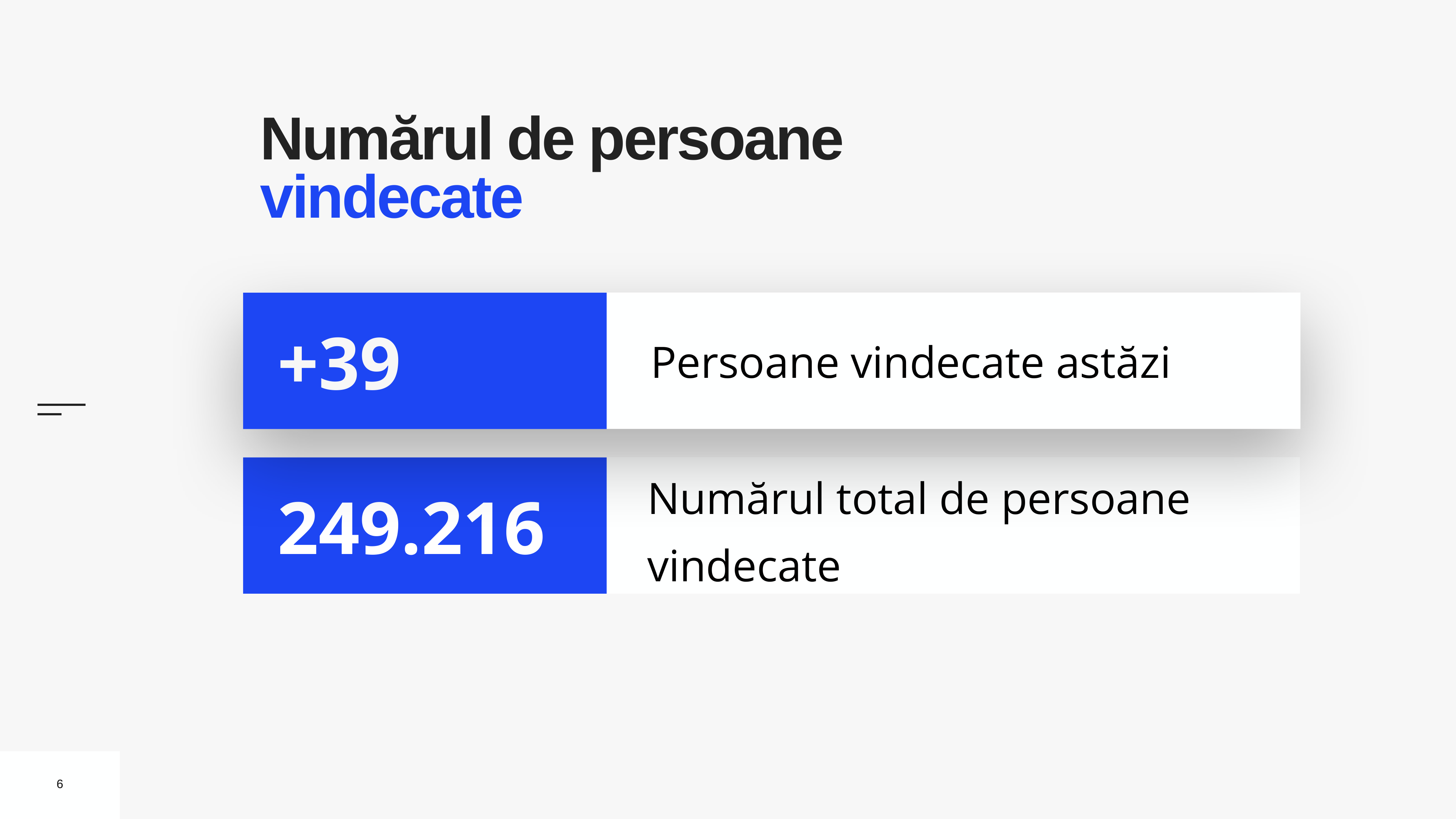

# Numărul de persoane vindecate

Persoane vindecate astăzi

+39

Numărul total de persoane vindecate

249.216
6
6